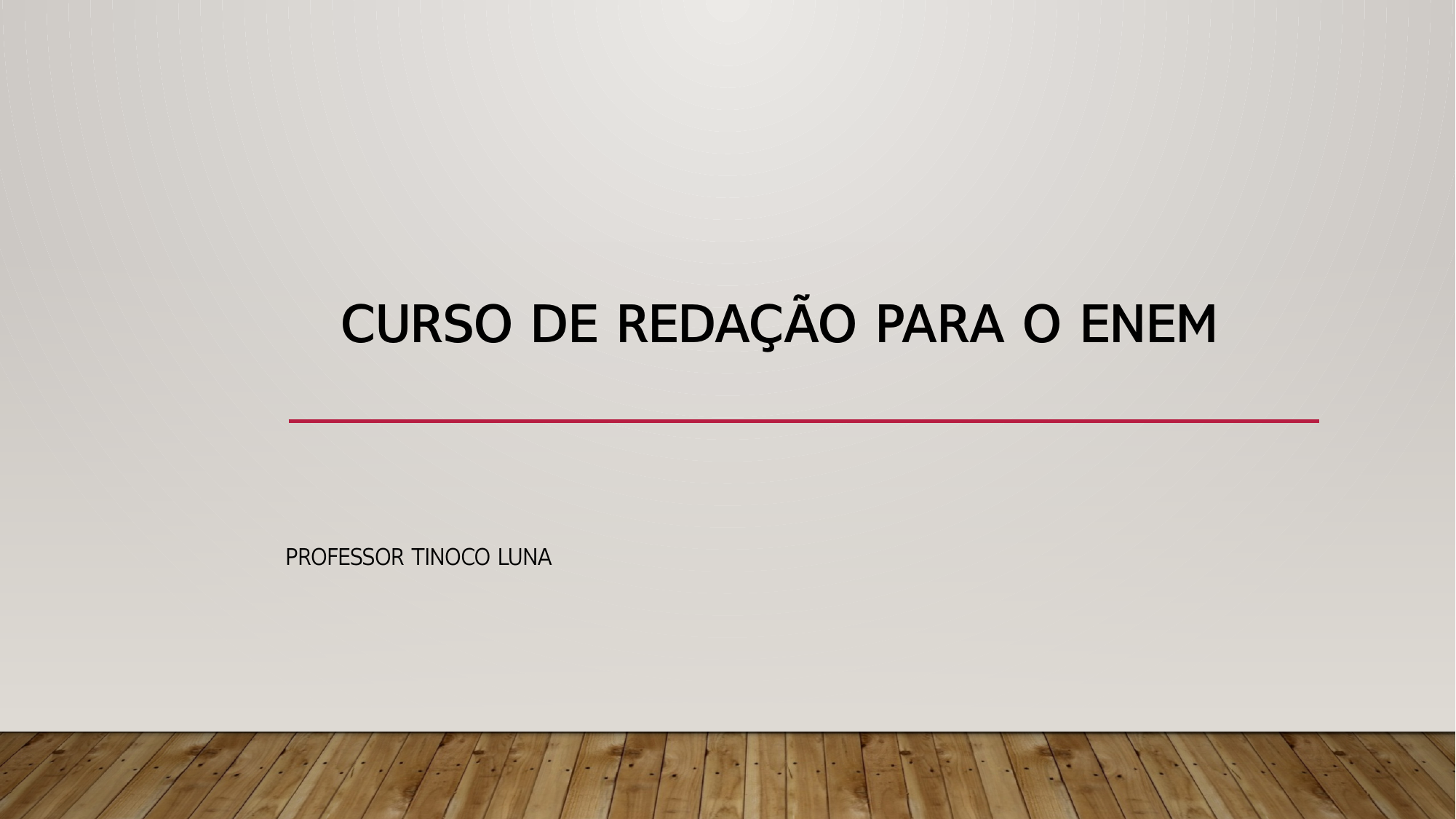

# CURSO DE REDAÇÃO PARA O ENEM

Professor Tinoco luna